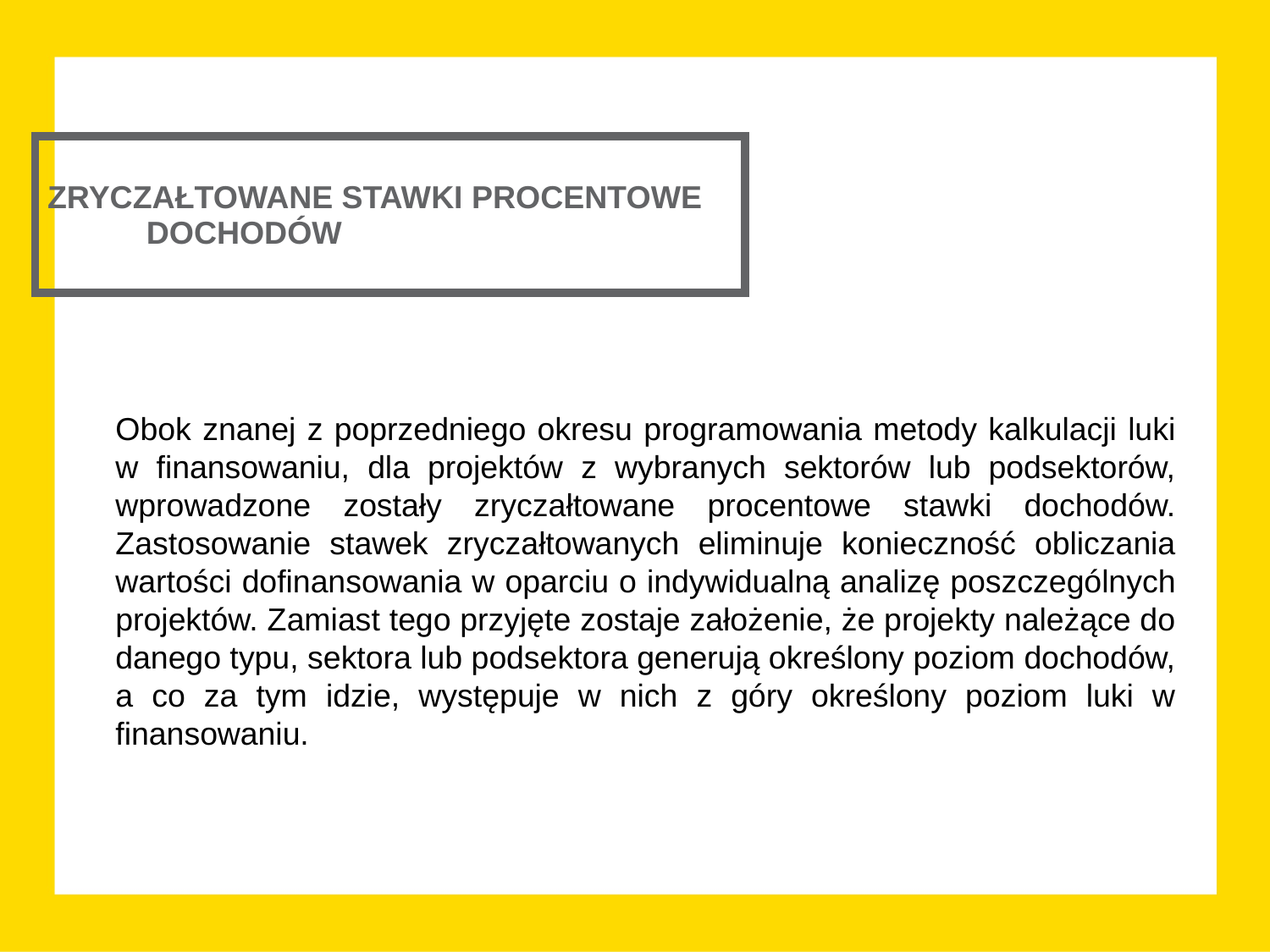

ZRYCZAŁTOWANE STAWKI PROCENTOWE DOCHODÓW

Obok znanej z poprzedniego okresu programowania metody kalkulacji luki w finansowaniu, dla projektów z wybranych sektorów lub podsektorów, wprowadzone zostały zryczałtowane procentowe stawki dochodów. Zastosowanie stawek zryczałtowanych eliminuje konieczność obliczania wartości dofinansowania w oparciu o indywidualną analizę poszczególnych projektów. Zamiast tego przyjęte zostaje założenie, że projekty należące do danego typu, sektora lub podsektora generują określony poziom dochodów, a co za tym idzie, występuje w nich z góry określony poziom luki w finansowaniu.